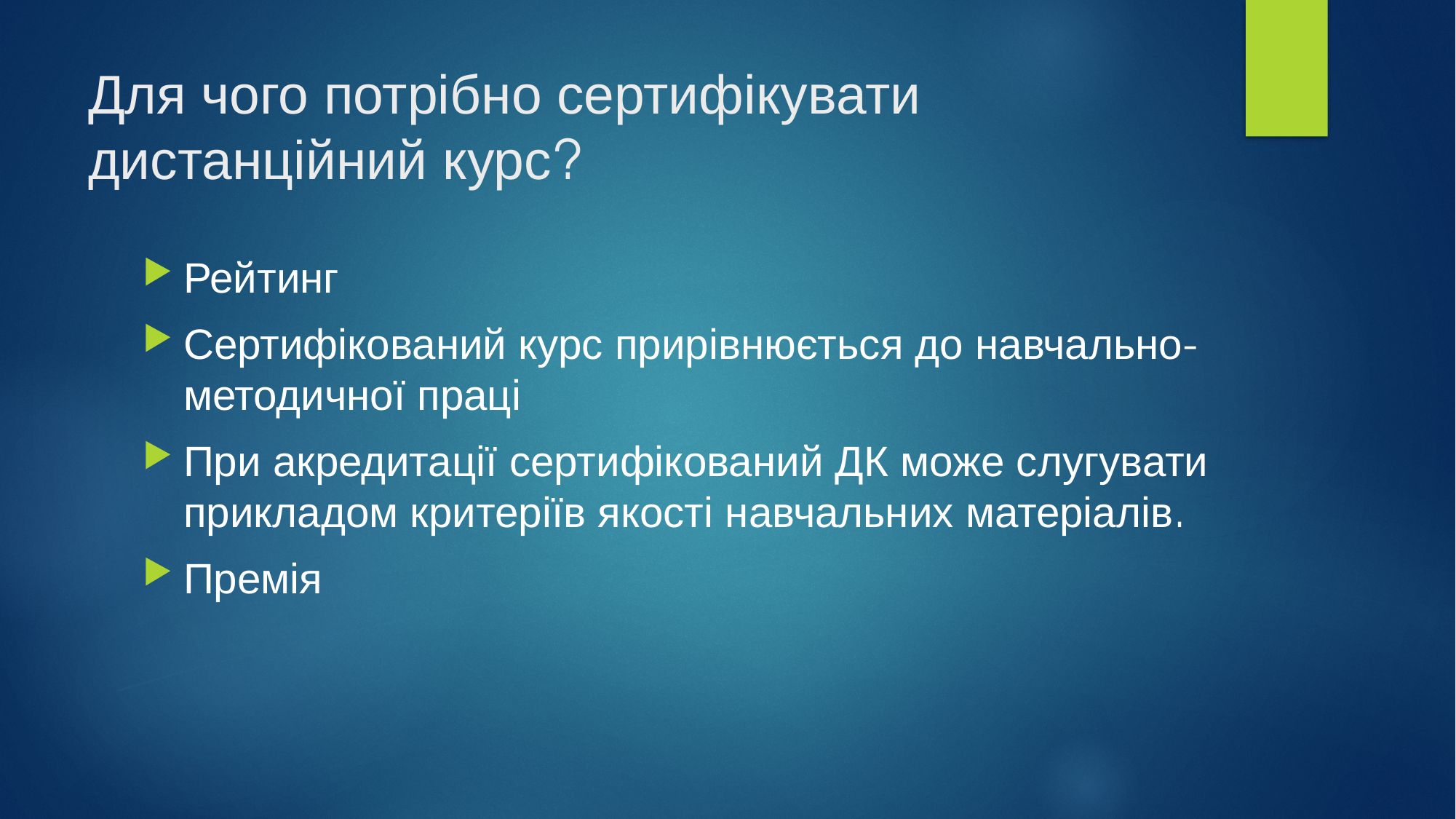

# Для чого потрібно сертифікувати дистанційний курс?
Рейтинг
Сертифікований курс прирівнюється до навчально-методичної праці
При акредитації сертифікований ДК може слугувати прикладом критеріїв якості навчальних матеріалів.
Премія